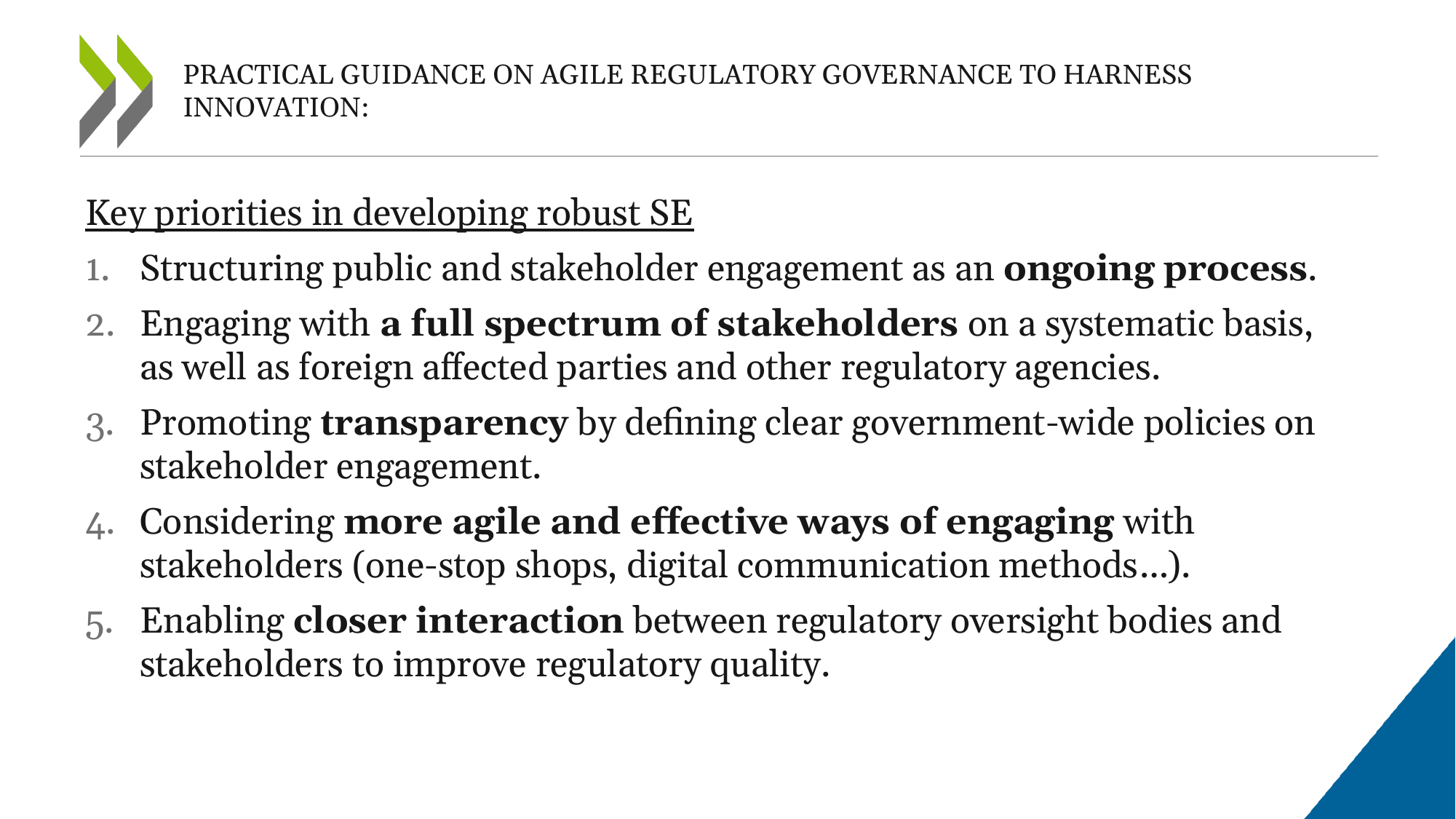

# PRACTICAL GUIDANCE ON AGILE REGULATORY GOVERNANCE TO HARNESS INNOVATION:
Key priorities in developing robust SE
Structuring public and stakeholder engagement as an ongoing process.
Engaging with a full spectrum of stakeholders on a systematic basis, as well as foreign affected parties and other regulatory agencies.
Promoting transparency by defining clear government-wide policies on stakeholder engagement.
Considering more agile and effective ways of engaging with stakeholders (one-stop shops, digital communication methods…).
Enabling closer interaction between regulatory oversight bodies and stakeholders to improve regulatory quality.